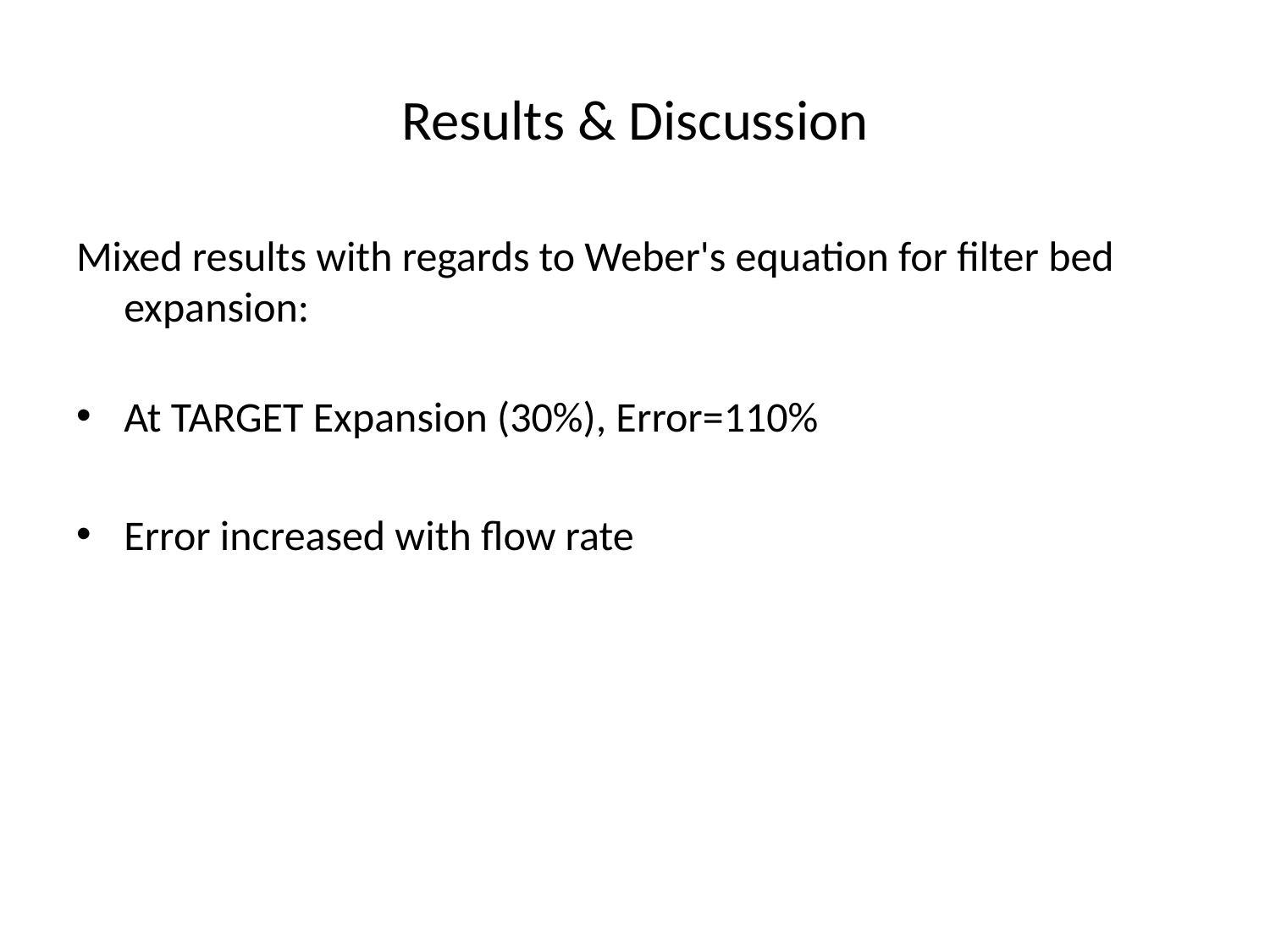

# Results & Discussion
Mixed results with regards to Weber's equation for filter bed expansion:
At TARGET Expansion (30%), Error=110%

Error increased with flow rate